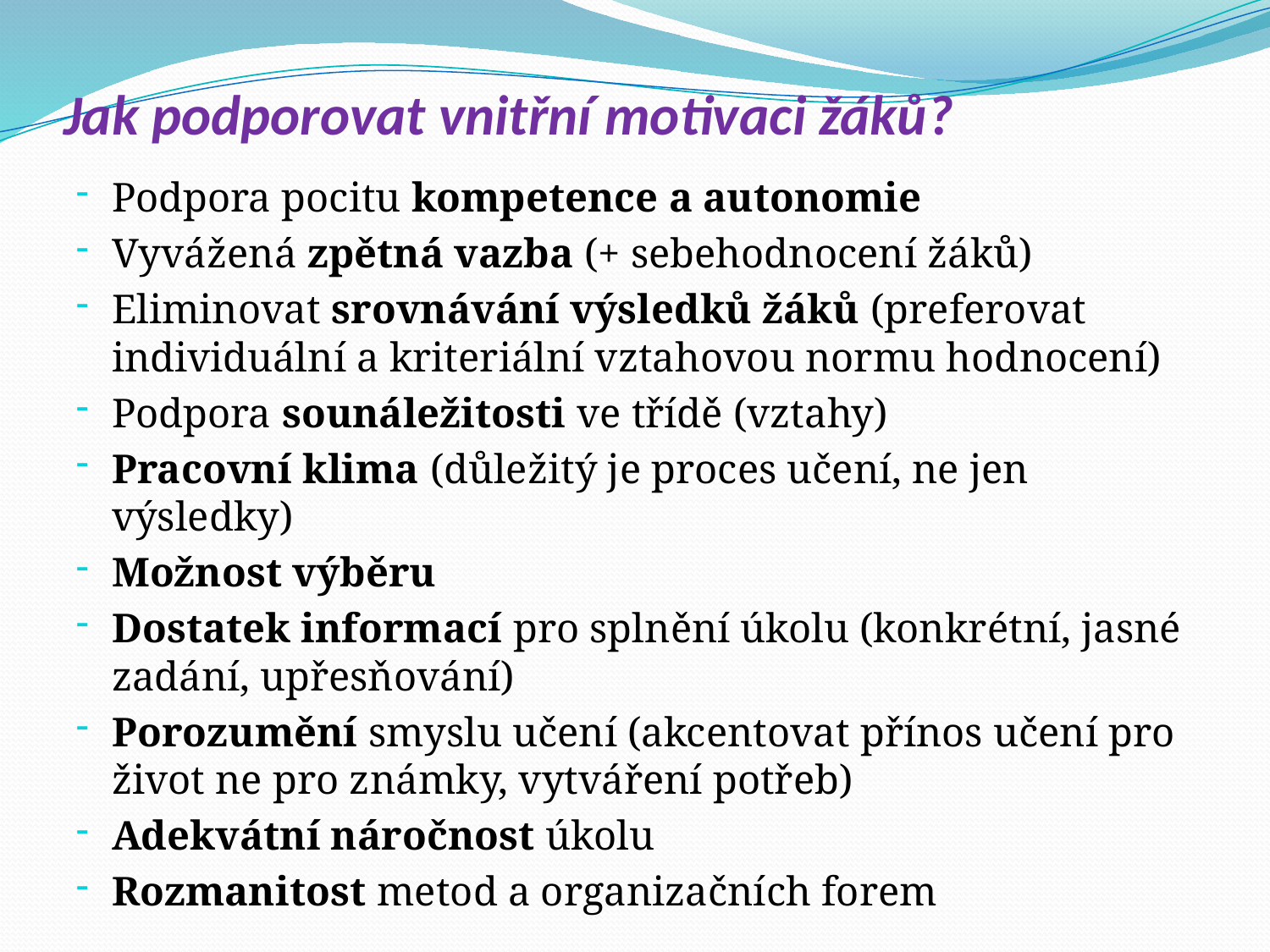

# Jak podporovat vnitřní motivaci žáků?
Podpora pocitu kompetence a autonomie
Vyvážená zpětná vazba (+ sebehodnocení žáků)
Eliminovat srovnávání výsledků žáků (preferovat individuální a kriteriální vztahovou normu hodnocení)
Podpora sounáležitosti ve třídě (vztahy)
Pracovní klima (důležitý je proces učení, ne jen výsledky)
Možnost výběru
Dostatek informací pro splnění úkolu (konkrétní, jasné zadání, upřesňování)
Porozumění smyslu učení (akcentovat přínos učení pro život ne pro známky, vytváření potřeb)
Adekvátní náročnost úkolu
Rozmanitost metod a organizačních forem